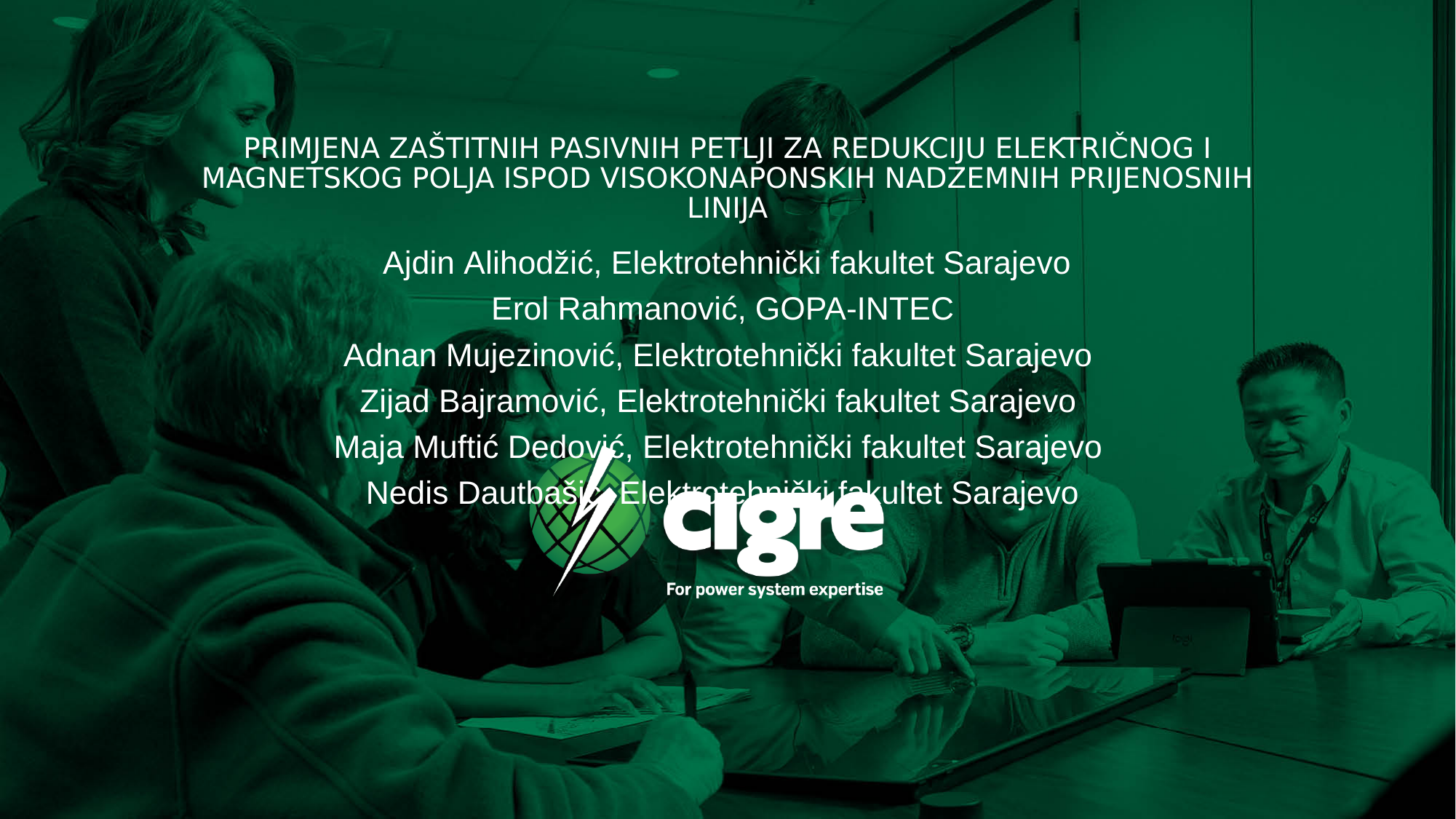

# PRIMJENA ZAŠTITNIH PASIVNIH PETLJI ZA REDUKCIJU ELEKTRIČNOG I MAGNETSKOG POLJA ISPOD VISOKONAPONSKIH NADZEMNIH PRIJENOSNIH LINIJA
Ajdin Alihodžić, Elektrotehnički fakultet Sarajevo
 Erol Rahmanović, GOPA‐INTEC
Adnan Mujezinović, Elektrotehnički fakultet Sarajevo
Zijad Bajramović, Elektrotehnički fakultet Sarajevo
Maja Muftić Dedović, Elektrotehnički fakultet Sarajevo
Nedis Dautbašić, Elektrotehnički fakultet Sarajevo